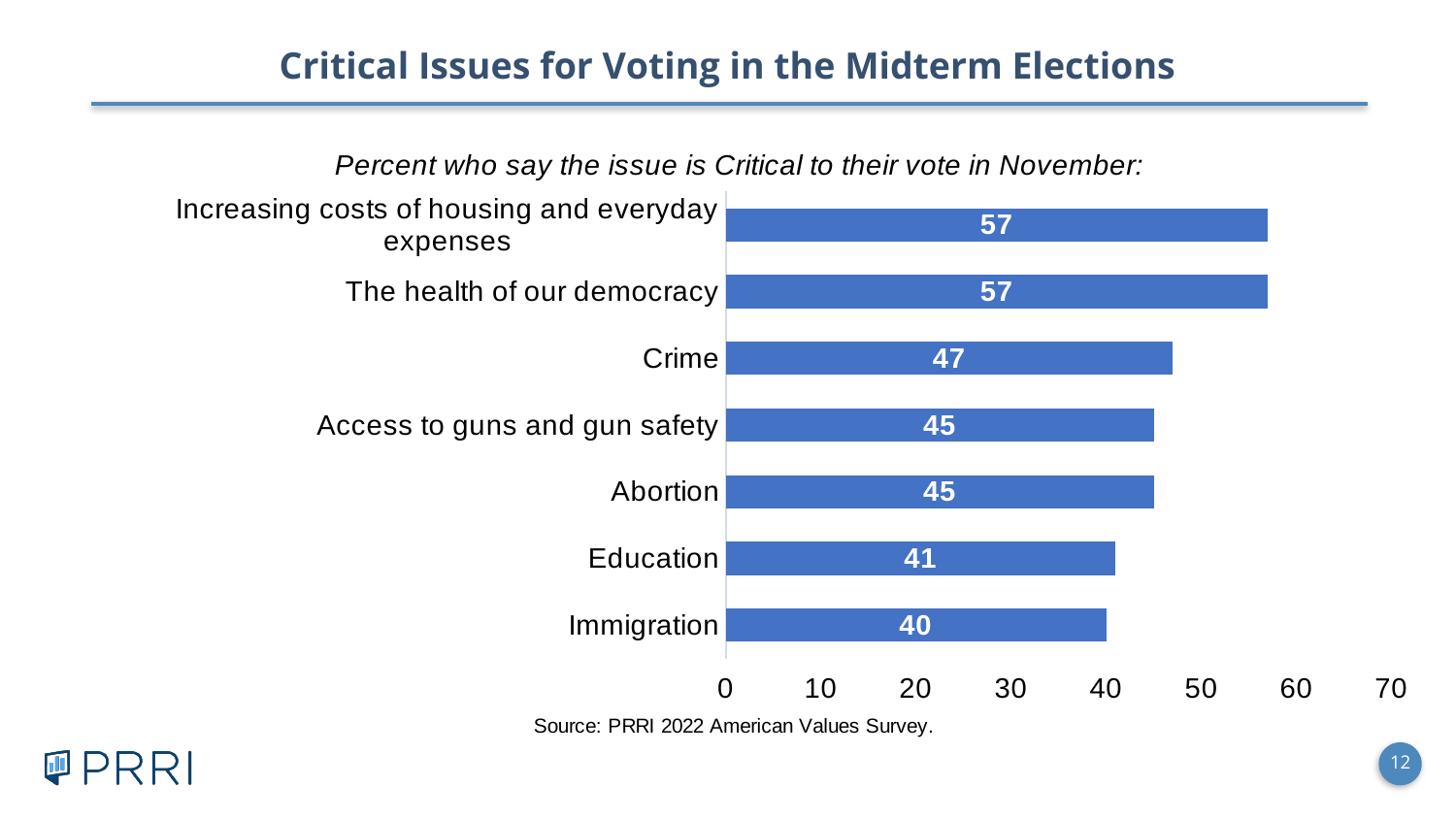

Critical Issues for Voting in the Midterm Elections

### Chart: Percent who say the issue is Critical to their vote in November:

| Category | Critical issue |
|---|---|
| Increasing costs of housing and everyday expenses | 57.0 |
| The health of our democracy | 57.0 |
| Crime | 47.0 |
| Access to guns and gun safety | 45.0 |
| Abortion | 45.0 |
| Education | 41.0 |
| Immigration | 40.0 |